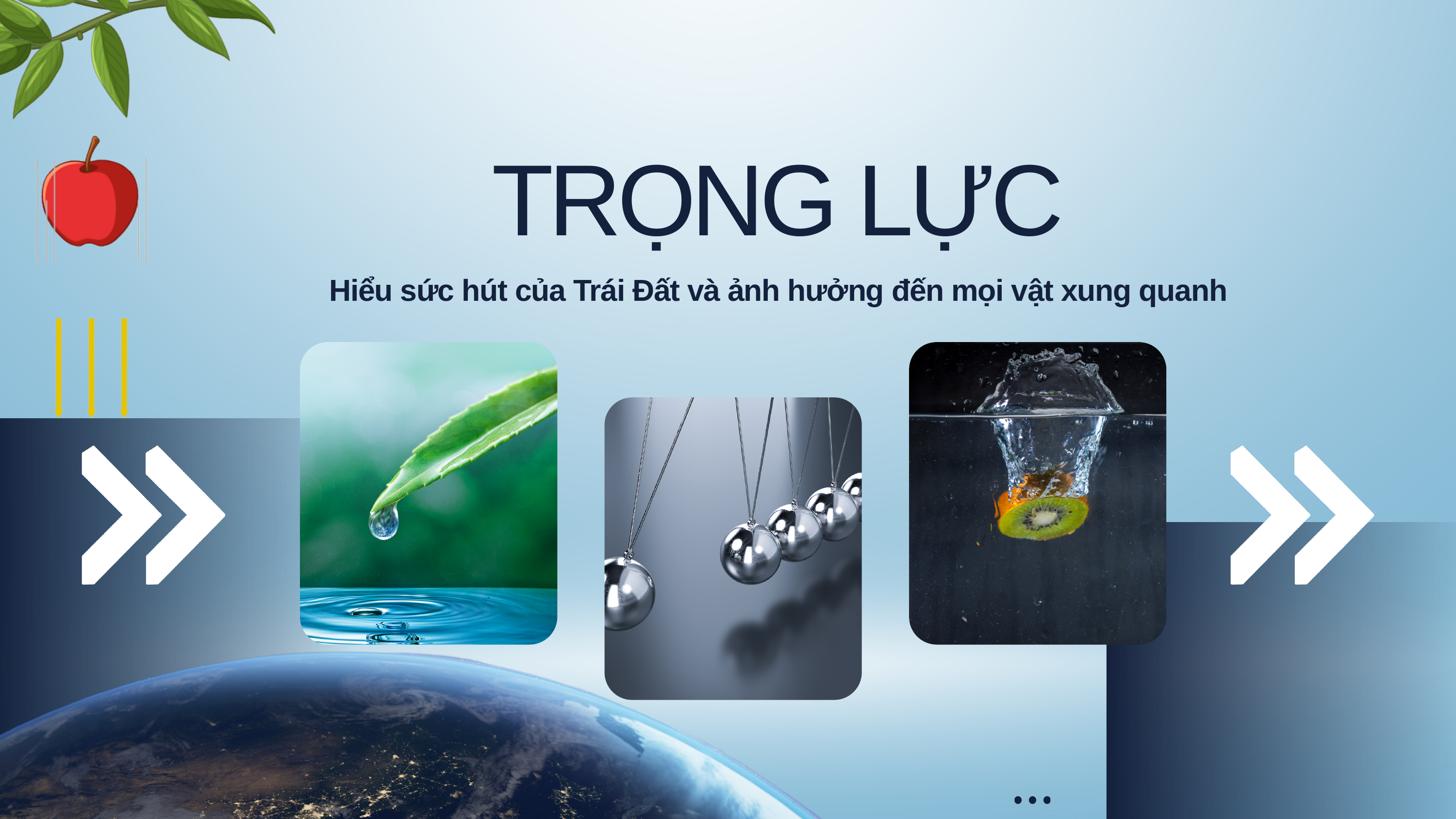

TRỌNG LỰC
Hiểu sức hút của Trái Đất và ảnh hưởng đến mọi vật xung quanh